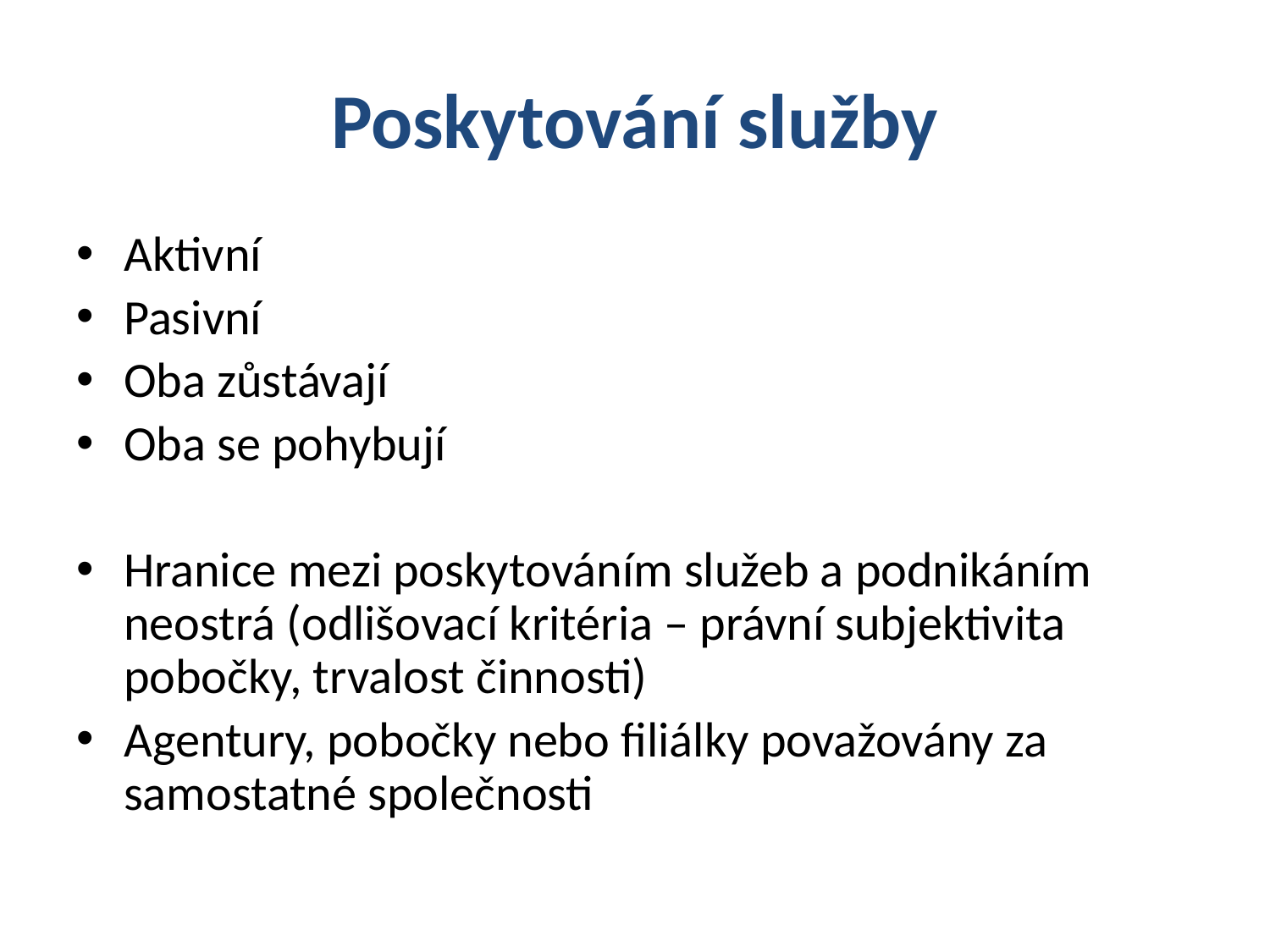

# Poskytování služby
Aktivní
Pasivní
Oba zůstávají
Oba se pohybují

Hranice mezi poskytováním služeb a podnikáním neostrá (odlišovací kritéria – právní subjektivita pobočky, trvalost činnosti)
Agentury, pobočky nebo filiálky považovány za samostatné společnosti